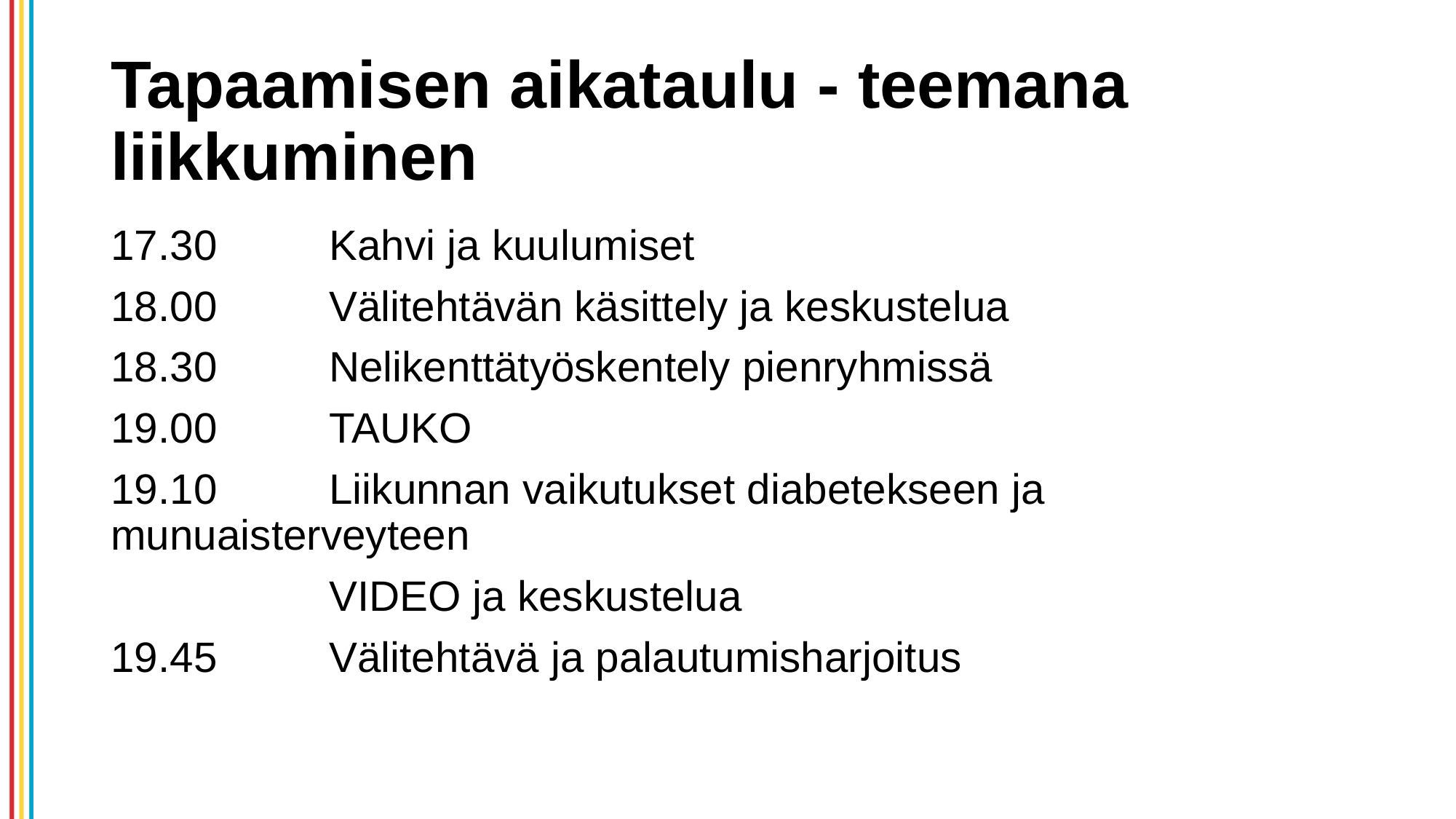

# Tapaamisen aikataulu - teemana liikkuminen
17.30		Kahvi ja kuulumiset
18.00		Välitehtävän käsittely ja keskustelua
18.30		Nelikenttätyöskentely pienryhmissä
19.00 	TAUKO
19.10		Liikunnan vaikutukset diabetekseen ja munuaisterveyteen
		VIDEO ja keskustelua
19.45		Välitehtävä ja palautumisharjoitus